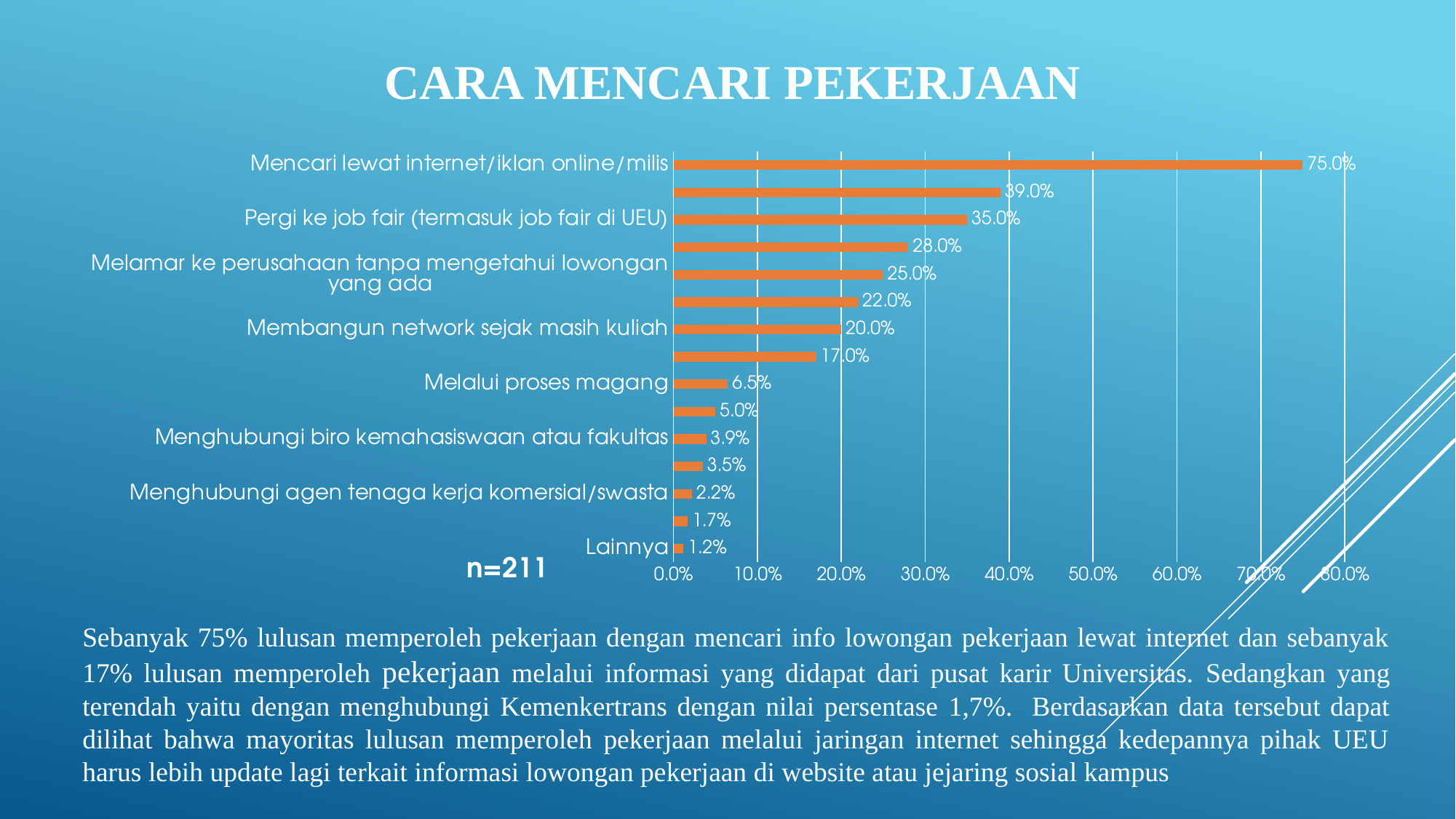

# Cara Mencari Pekerjaan

### Chart

| Category | Series 1 |
|---|---|
| Lainnya | 0.012 |
| Menghubungi kemenakertrans | 0.017 |
| Menghubungi agen tenaga kerja komersial/swasta | 0.022 |
| Bekerja di tempat yang sama semasa kuliah | 0.035 |
| Menghubungi biro kemahasiswaan atau fakultas | 0.039 |
| Membangun bisnis sendiri (wirausaha) | 0.05 |
| Melalui proses magang | 0.065 |
| Memperoleh informasi dari career center universitas atau ikatan alumni | 0.17 |
| Membangun network sejak masih kuliah | 0.2 |
| Dihubungi perusahaan | 0.22 |
| Melamar ke perusahaan tanpa mengetahui lowongan yang ada | 0.25 |
| Melalui iklan di koran/majalah/brosur | 0.28 |
| Pergi ke job fair (termasuk job fair di UEU) | 0.35 |
| Melalui relasi (misalnya dosen, orangtua, saudara, teman, dll) | 0.39 |
| Mencari lewat internet/iklan online/milis | 0.75 |
n=211
Sebanyak 75% lulusan memperoleh pekerjaan dengan mencari info lowongan pekerjaan lewat internet dan sebanyak 17% lulusan memperoleh pekerjaan melalui informasi yang didapat dari pusat karir Universitas. Sedangkan yang terendah yaitu dengan menghubungi Kemenkertrans dengan nilai persentase 1,7%.  Berdasarkan data tersebut dapat dilihat bahwa mayoritas lulusan memperoleh pekerjaan melalui jaringan internet sehingga kedepannya pihak UEU harus lebih update lagi terkait informasi lowongan pekerjaan di website atau jejaring sosial kampus